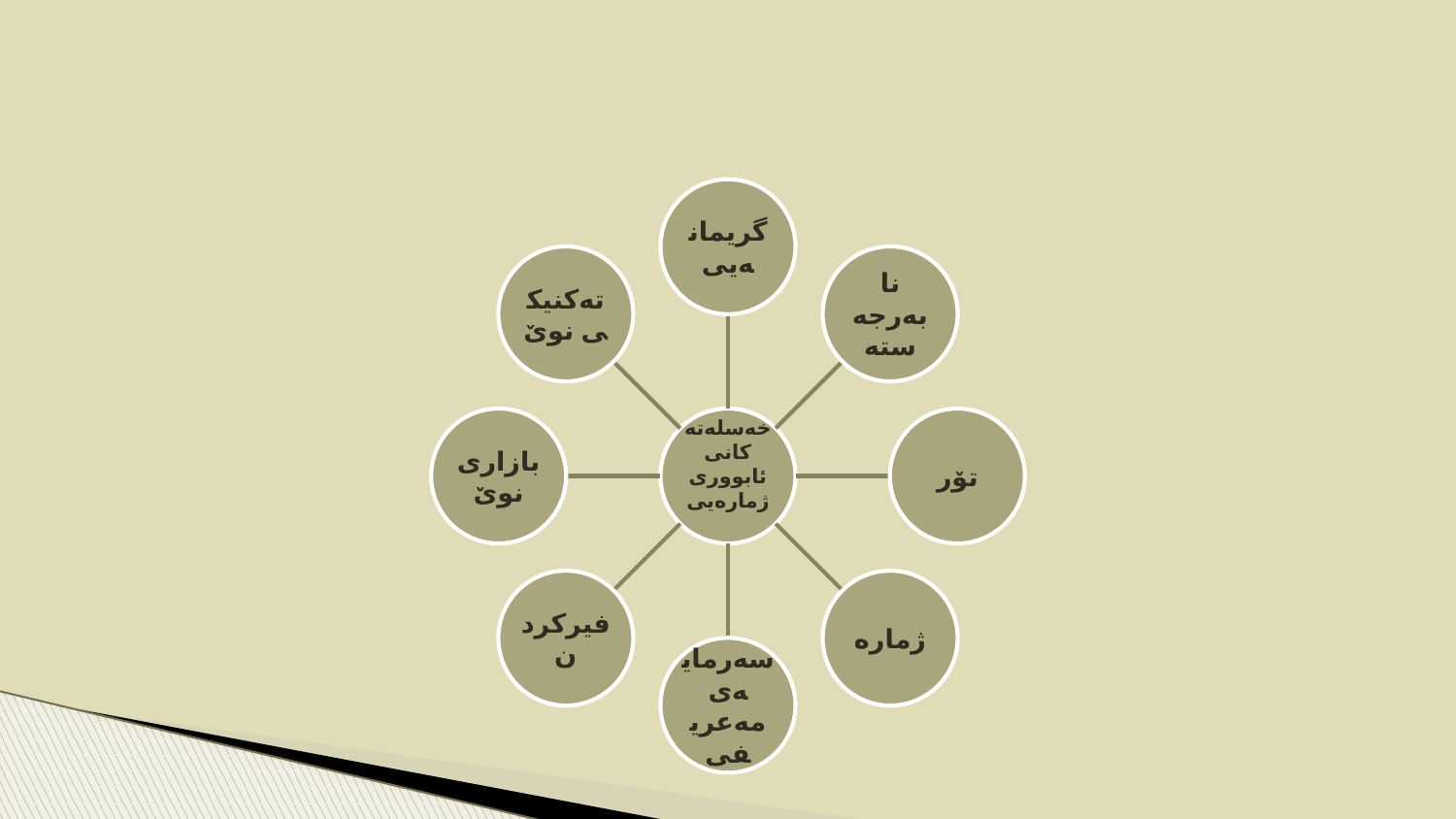

#
خەسلەتەكانى ئابوورى
ژمارەیی

گریمانەیی

نا بەرجەستە

تۆر

ژمارە

سەرمايەى مەعريفى

فيركردن

بازاری نوێ

تەکنیکی نوێ